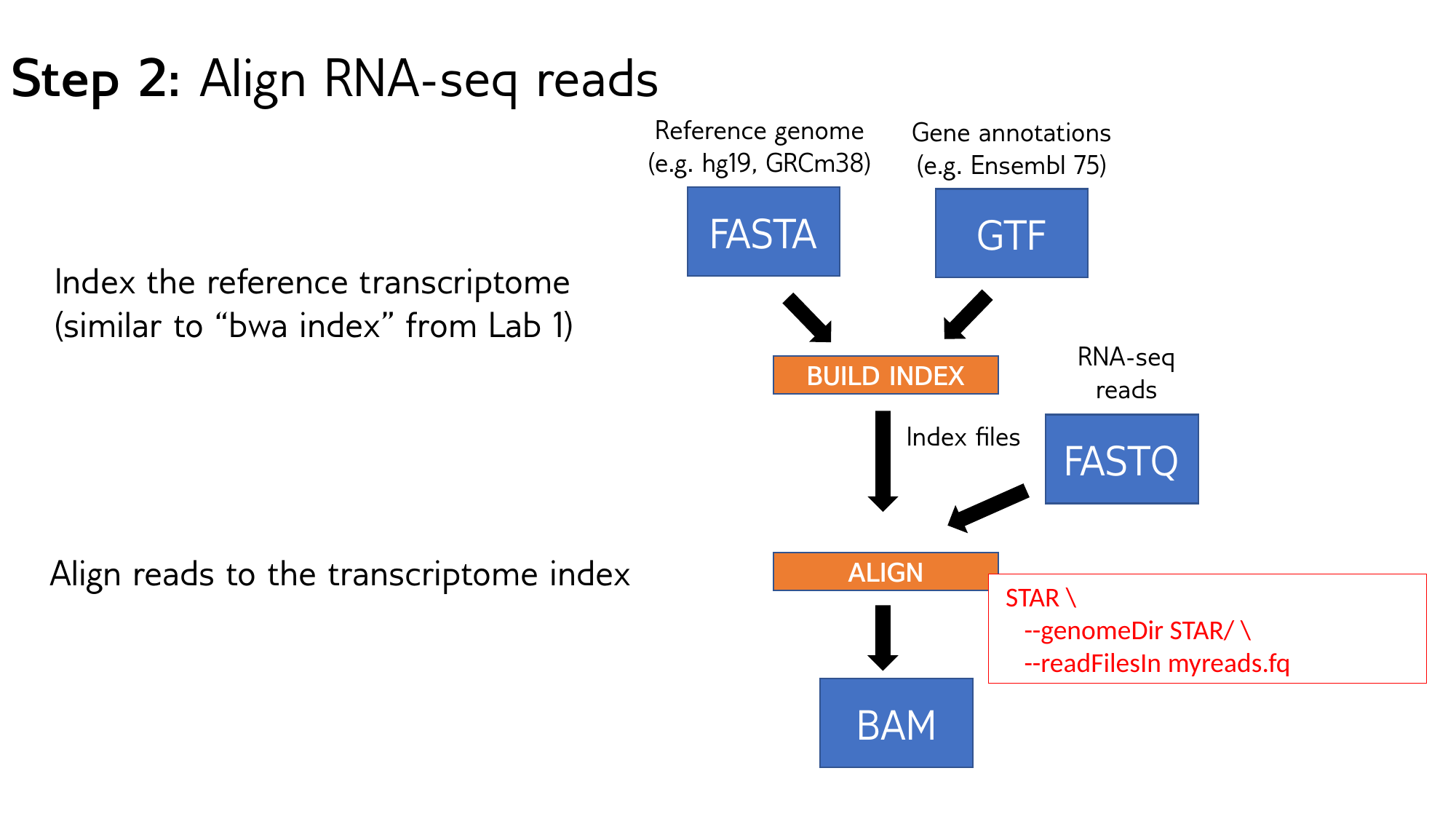

# Step 2: Align RNA-seq reads
Reference genome
(e.g. hg19, GRCm38)
Gene annotations
(e.g. Ensembl 75)
FASTA
GTF
Index the reference transcriptome
(similar to “bwa index” from Lab 1)

RNA-seq reads
BUILD INDEX

Index files
FASTQ

Align reads to the transcriptome index
ALIGN
 STAR \
    --genomeDir STAR/ \
    --readFilesIn myreads.fq

BAM